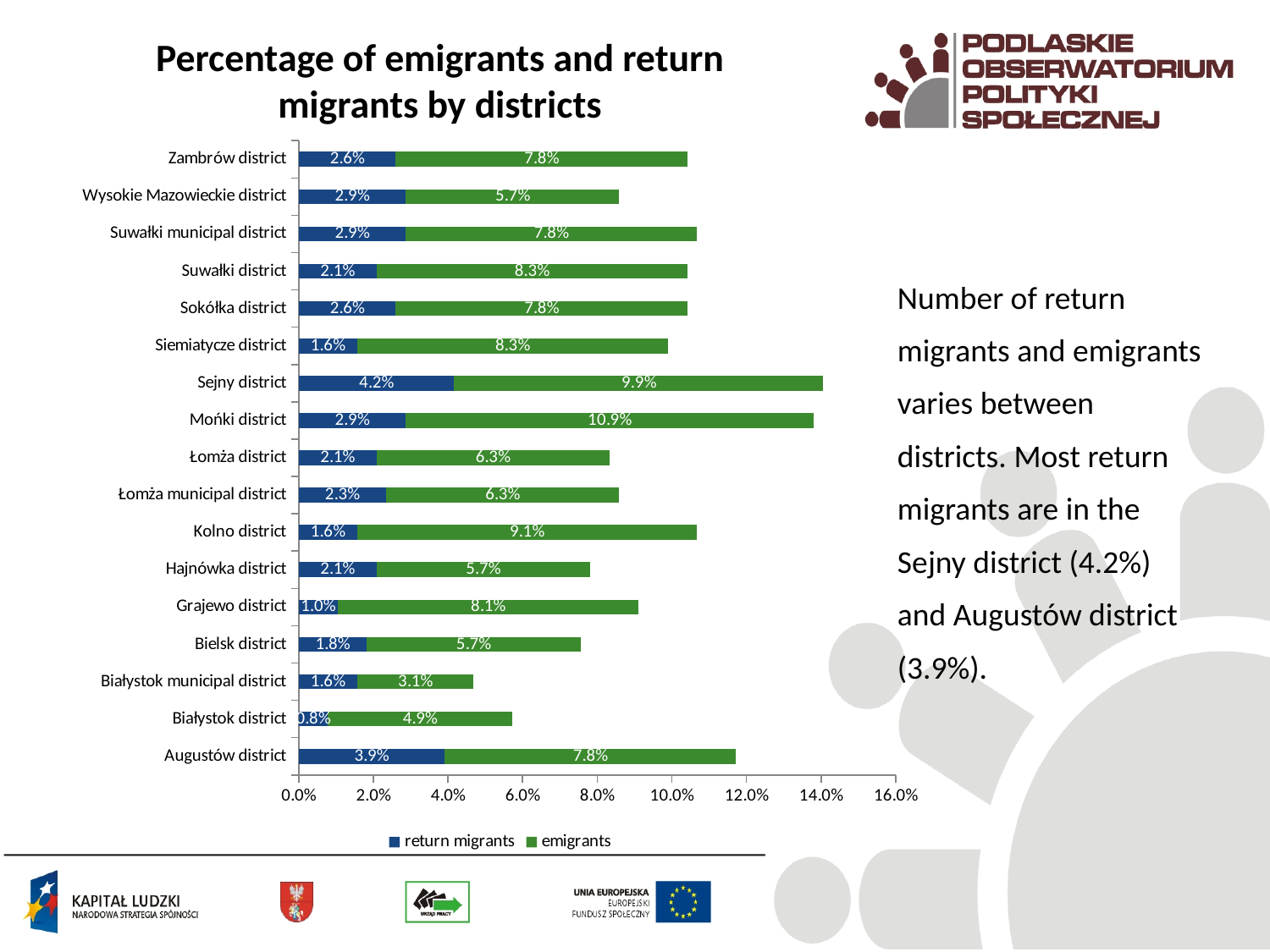

Percentage of emigrants and return migrants by districts

### Chart

| Category | return migrants | emigrants |
|---|---|---|
| Augustów district | 0.0390625 | 0.078125 |
| Białystok district | 0.0078125 | 0.04947916666666666 |
| Białystok municipal district | 0.015625 | 0.03125 |
| Bielsk district | 0.01822916666666669 | 0.057291666666666664 |
| Grajewo district | 0.010416666666666666 | 0.08072916666666685 |
| Hajnówka district | 0.020833333333333367 | 0.057291666666666664 |
| Kolno district | 0.015625 | 0.09114583333333334 |
| Łomża municipal district | 0.02343750000000001 | 0.0625 |
| Łomża district | 0.020833333333333367 | 0.0625 |
| Mońki district | 0.028645833333333332 | 0.10937500000000008 |
| Sejny district | 0.041666666666666664 | 0.09895833333333352 |
| Siemiatycze district | 0.015625 | 0.08333333333333334 |
| Sokółka district | 0.026041666666666703 | 0.078125 |
| Suwałki district | 0.020833333333333367 | 0.08333333333333334 |
| Suwałki municipal district | 0.028645833333333332 | 0.078125 |
| Wysokie Mazowieckie district | 0.028645833333333332 | 0.057291666666666664 |
| Zambrów district | 0.026041666666666703 | 0.078125 |
Number of return migrants and emigrants varies between districts. Most return migrants are in the Sejny district (4.2%) and Augustów district (3.9%).